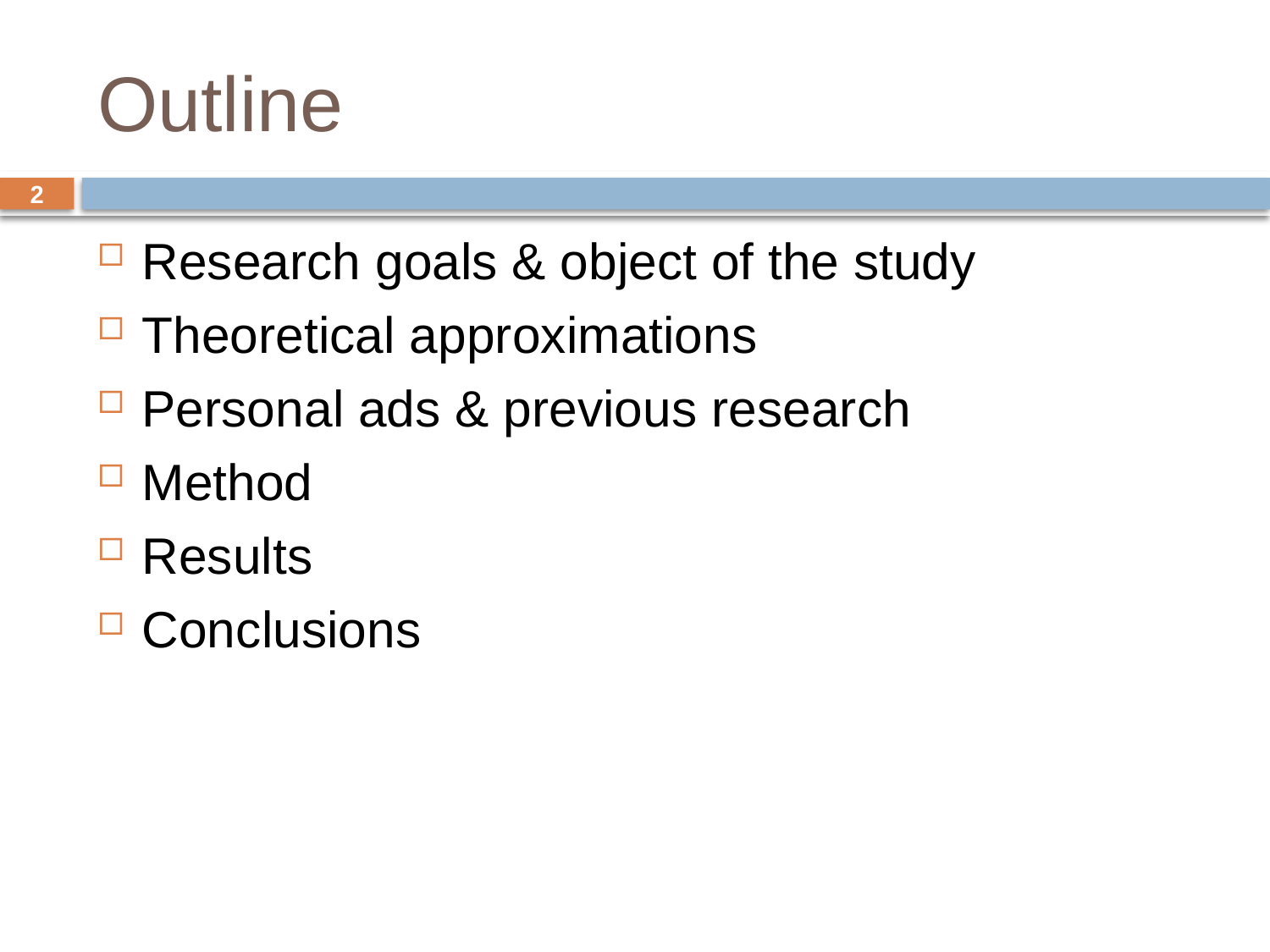

# Outline
2
Research goals & object of the study
Theoretical approximations
Personal ads & previous research
Method
Results
Conclusions